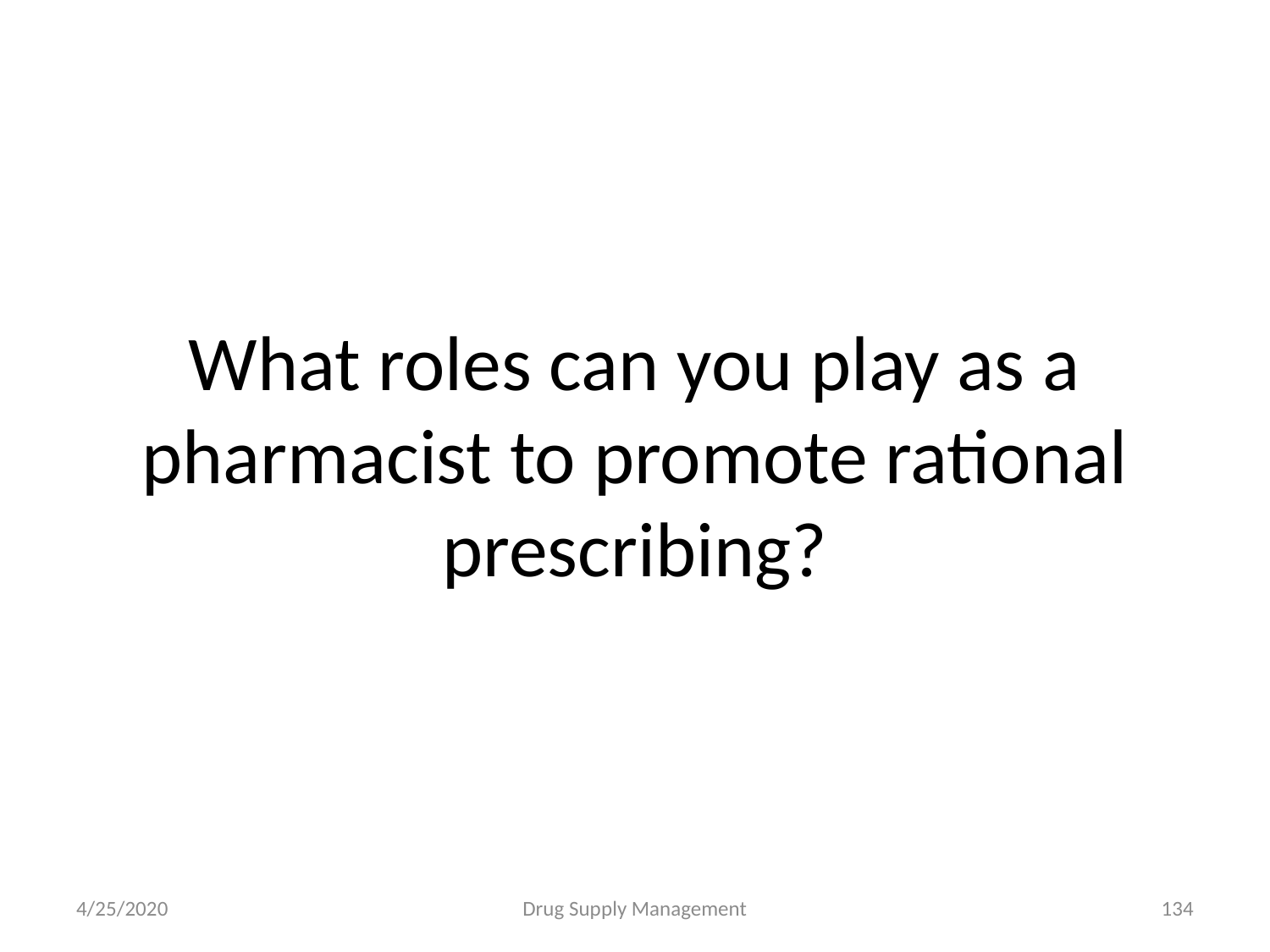

# What roles can you play as a pharmacist to promote rational prescribing?
4/25/2020
Drug Supply Management
134